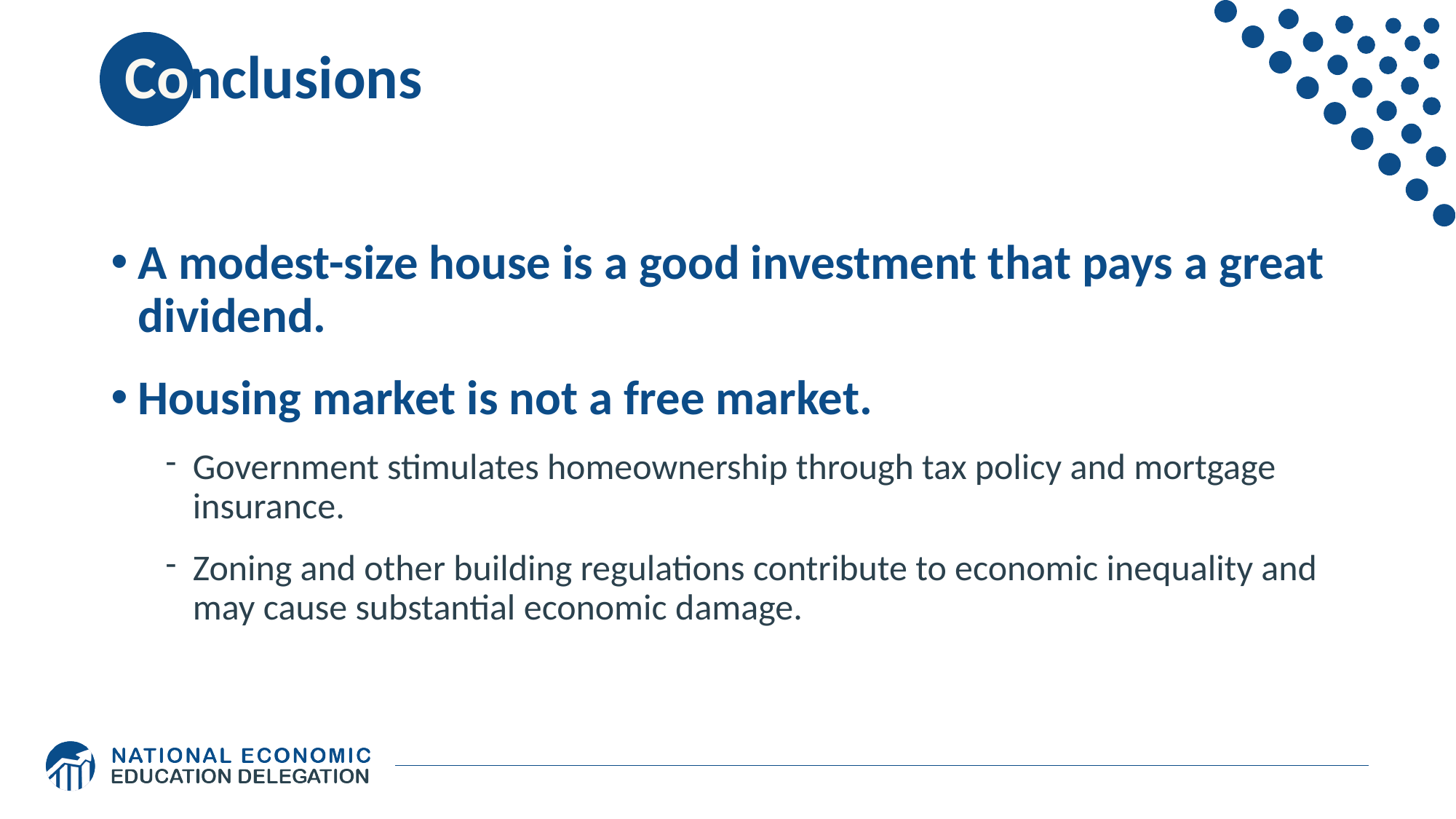

# Conclusions
A modest-size house is a good investment that pays a great dividend.
Housing market is not a free market.
Government stimulates homeownership through tax policy and mortgage insurance.
Zoning and other building regulations contribute to economic inequality and may cause substantial economic damage.